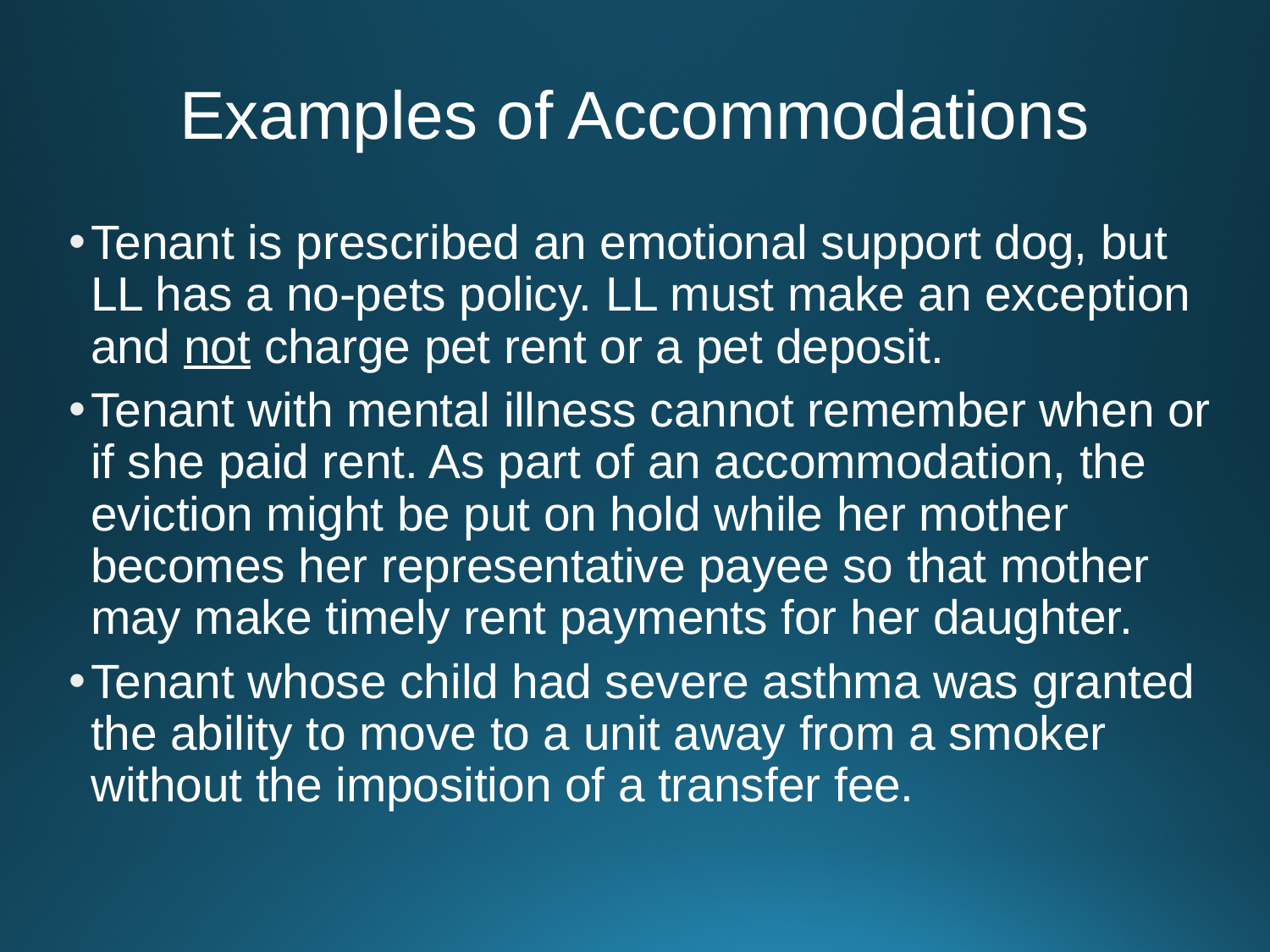

# Examples of Accommodations
Tenant is prescribed an emotional support dog, but LL has a no-pets policy. LL must make an exception and not charge pet rent or a pet deposit.
Tenant with mental illness cannot remember when or if she paid rent. As part of an accommodation, the eviction might be put on hold while her mother becomes her representative payee so that mother may make timely rent payments for her daughter.
Tenant whose child had severe asthma was granted the ability to move to a unit away from a smoker without the imposition of a transfer fee.